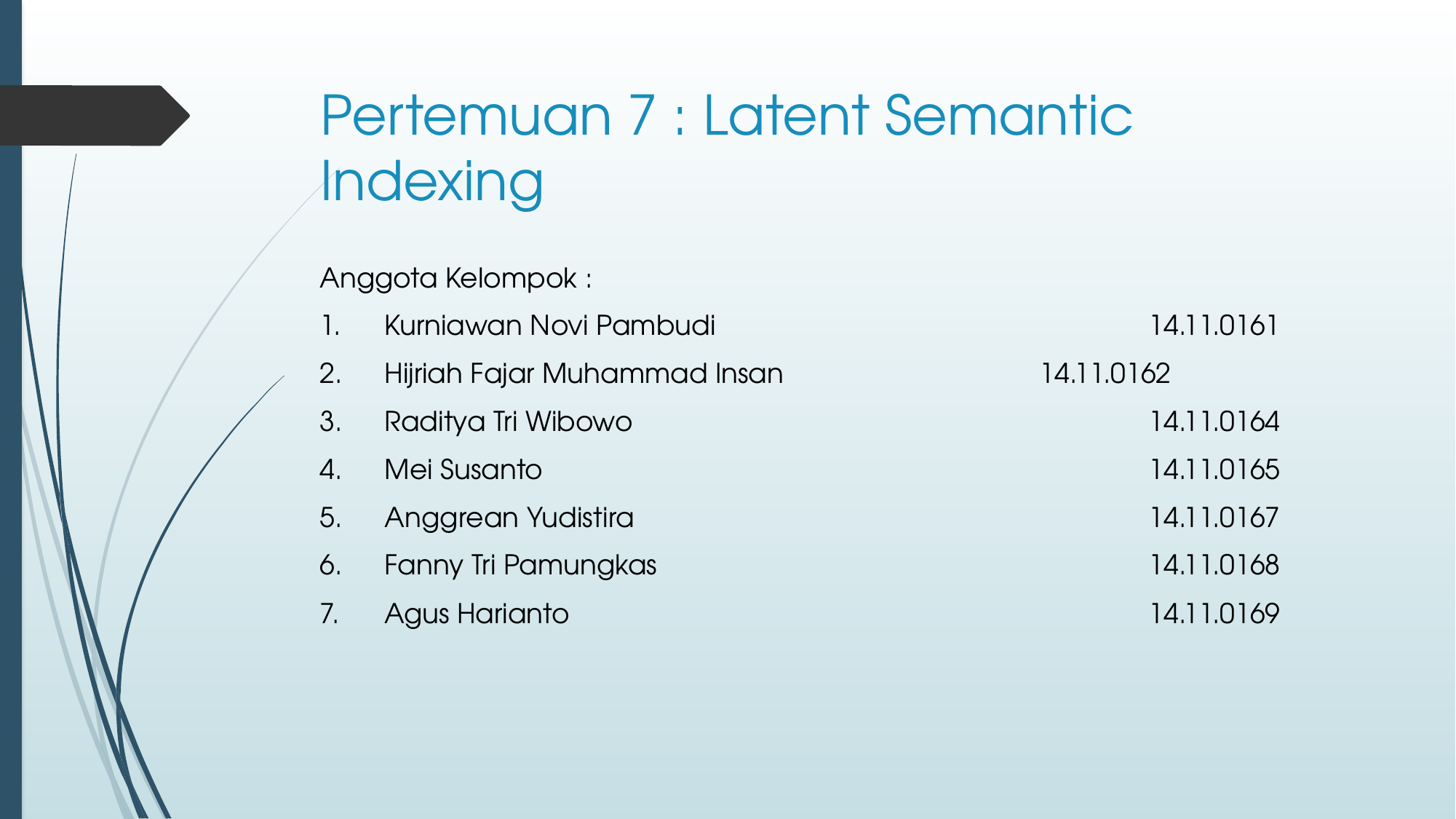

# Pertemuan 7 : Latent Semantic Indexing
Anggota Kelompok :
Kurniawan Novi Pambudi				14.11.0161
Hijriah Fajar Muhammad Insan			14.11.0162
Raditya Tri Wibowo					14.11.0164
Mei Susanto						14.11.0165
Anggrean Yudistira					14.11.0167
Fanny Tri Pamungkas					14.11.0168
Agus Harianto						14.11.0169